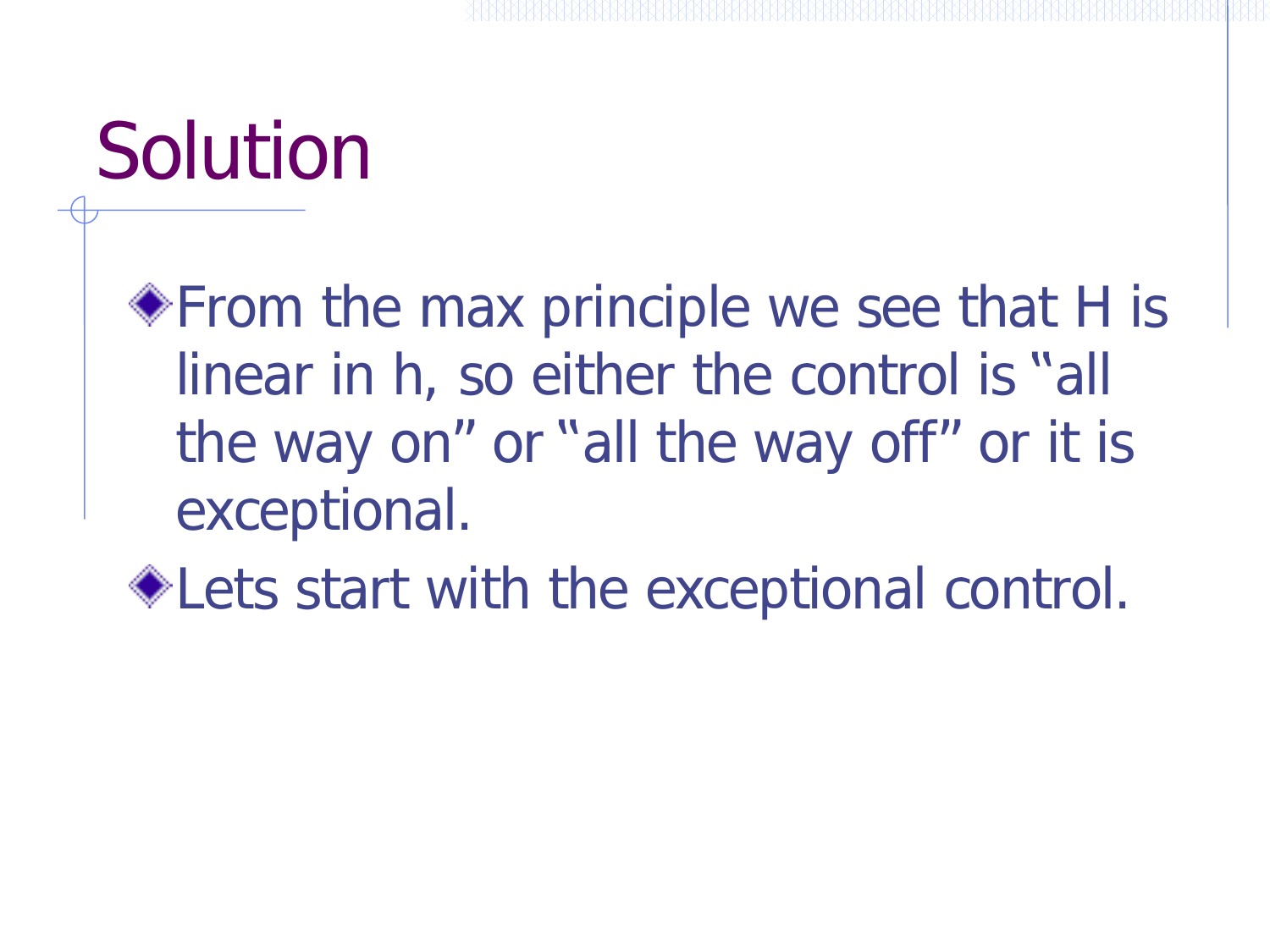

# Solution
From the max principle we see that H is linear in h, so either the control is “all the way on” or “all the way off” or it is exceptional.
Lets start with the exceptional control.